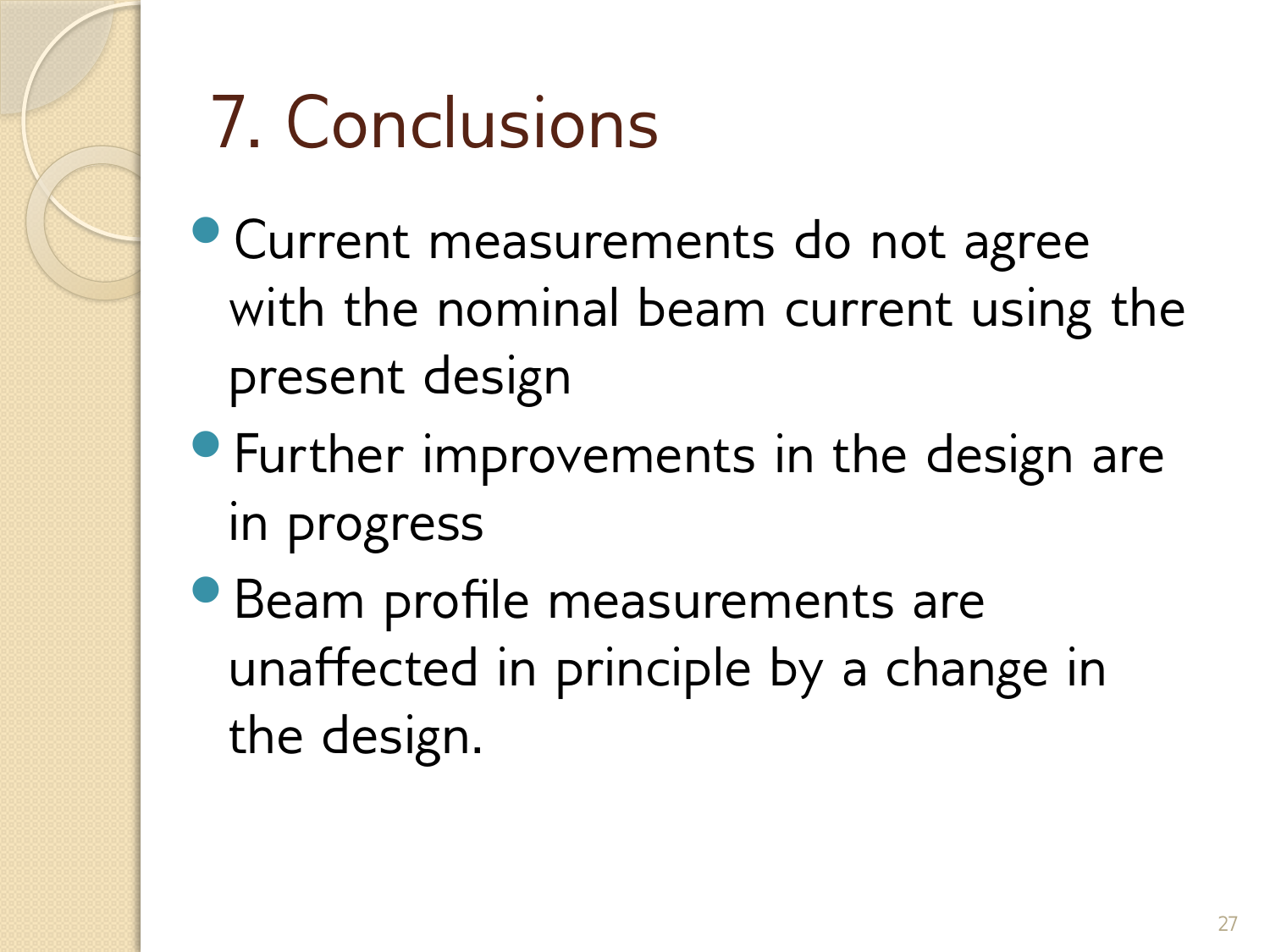

# 7. Conclusions
Current measurements do not agree with the nominal beam current using the present design
Further improvements in the design are in progress
Beam profile measurements are unaffected in principle by a change in the design.

27